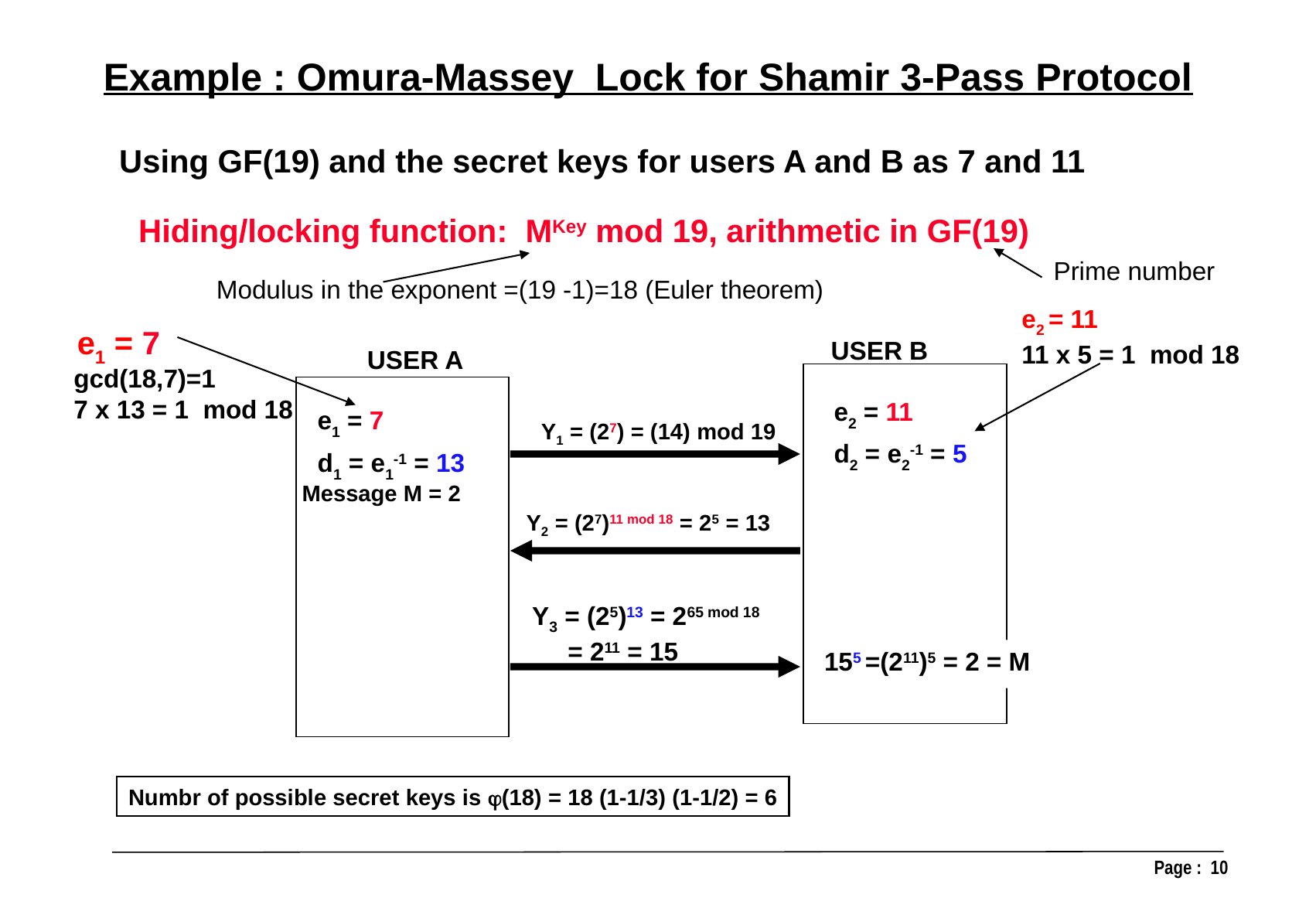

Example : Omura-Massey  Lock for Shamir 3-Pass Protocol
Using GF(19) and the secret keys for users A and B as 7 and 11
Hiding/locking function:  MKey mod 19, arithmetic in GF(19)

Prime number

Modulus in the exponent =(19 -1)=18 (Euler theorem)
e2 = 11
11 x 5 = 1  mod 18
e1 = 7

gcd(18,7)=1
7 x 13 = 1  mod 18
USER B

USER A

e2 = 11
d2 = e2-1 = 5
e1 = 7
d1 = e1-1 = 13
Y1 = (27) = (14) mod 19

Message M = 2

Y2 = (27)11 mod 18 = 25 = 13

Y3 = (25)13 = 265 mod 18
     = 211 = 15
155 =(211)5 = 2 = M

Numbr of possible secret keys is ϕ(18) = 18 (1-1/3) (1-1/2) = 6